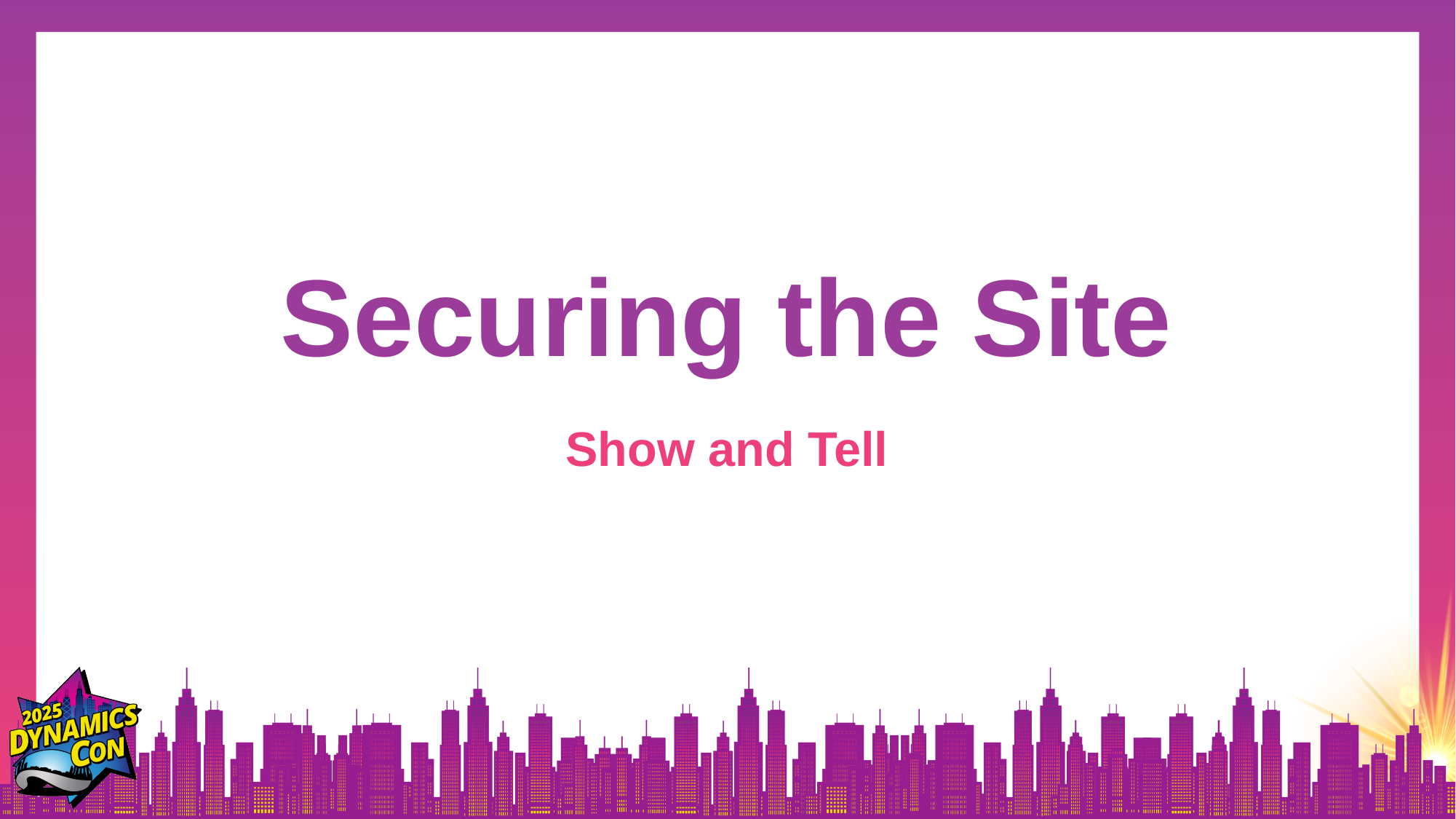

# Securing the Site
Show and Tell